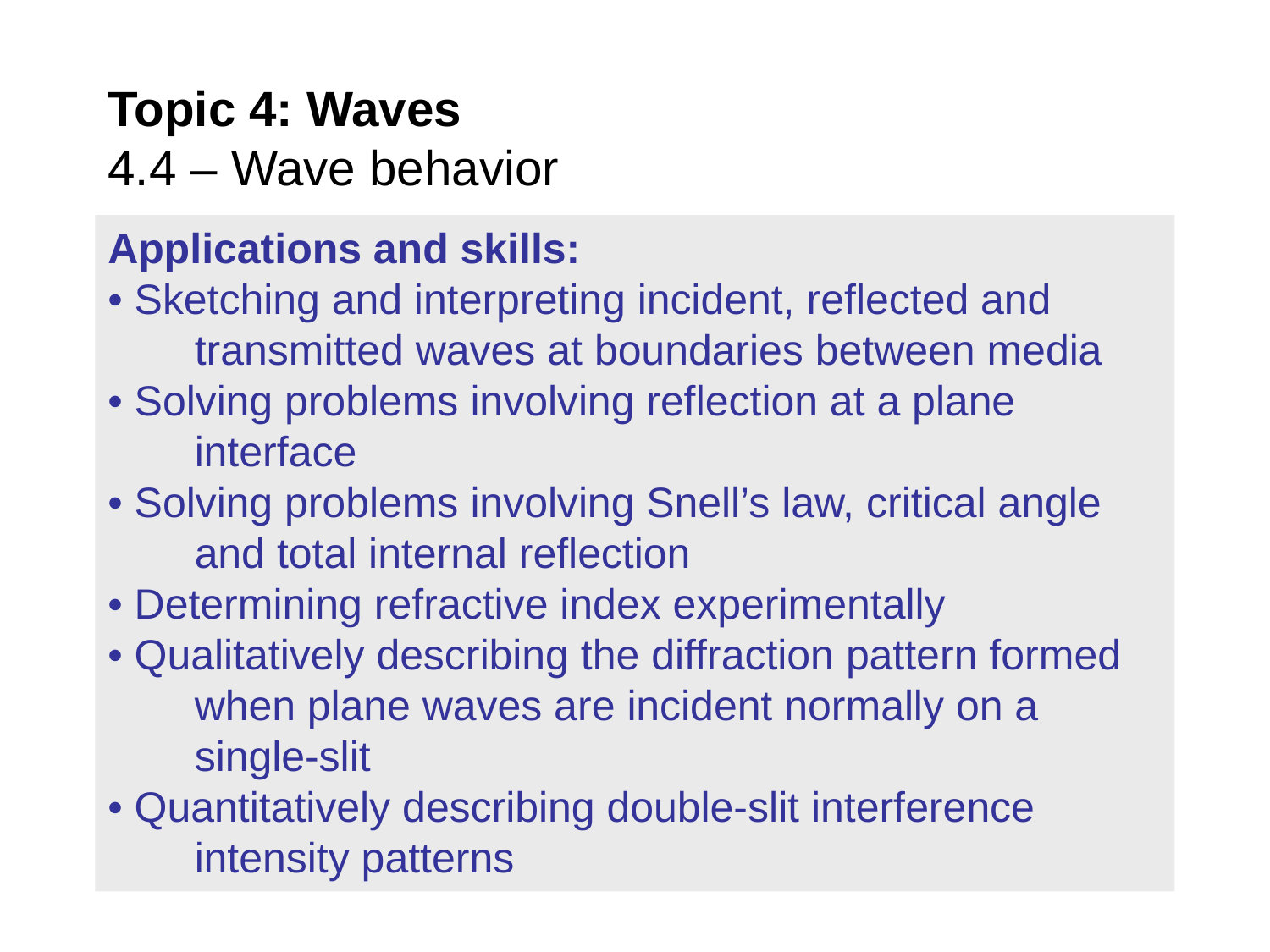

Topic 4: Waves
4.4 – Wave behavior
Applications and skills:
• Sketching and interpreting incident, reflected and transmitted waves at boundaries between media
• Solving problems involving reflection at a plane interface
• Solving problems involving Snell’s law, critical angle and total internal reflection
• Determining refractive index experimentally
• Qualitatively describing the diffraction pattern formed when plane waves are incident normally on a single-slit
• Quantitatively describing double-slit interference intensity patterns